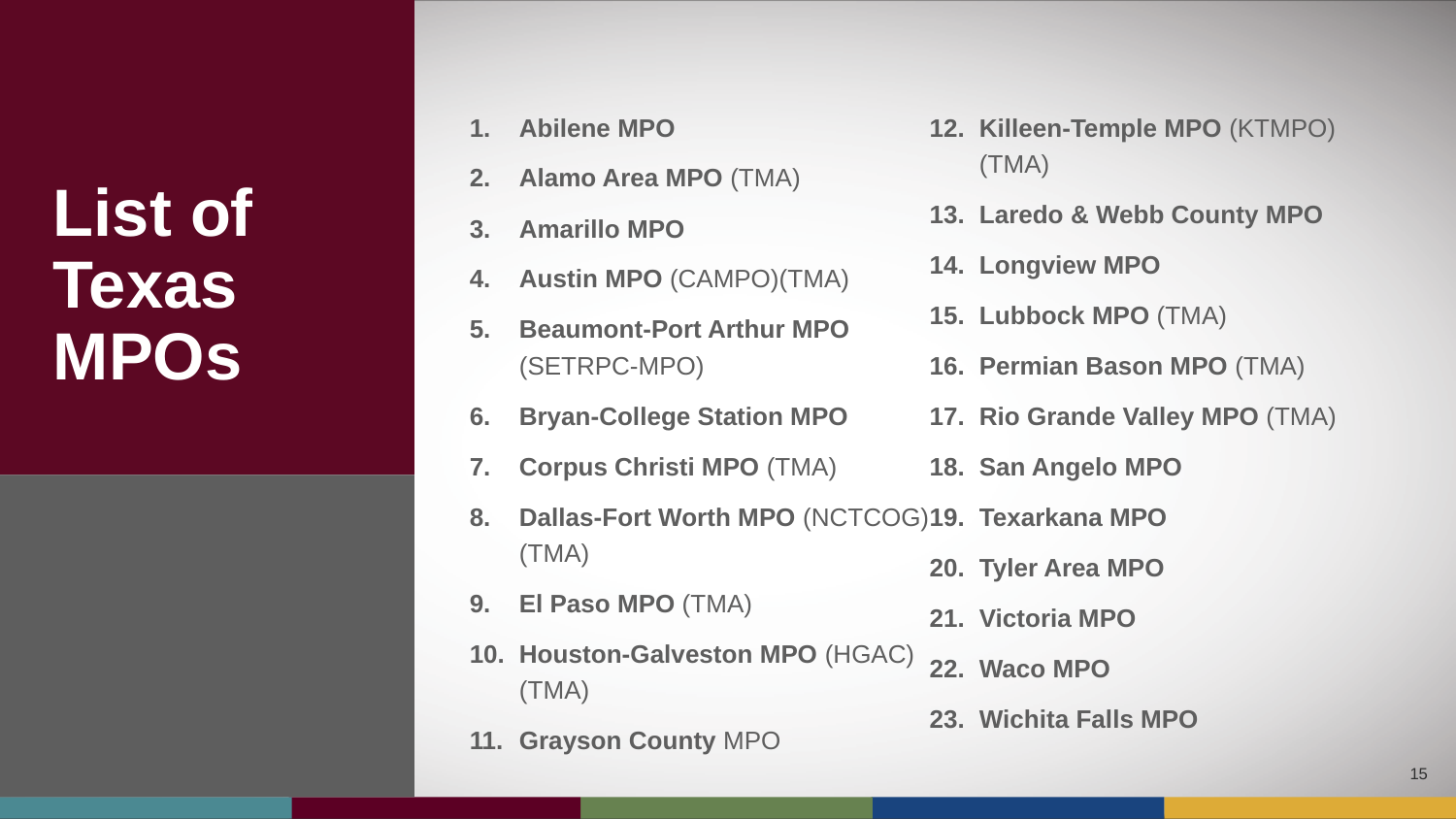

Abilene MPO
Alamo Area MPO (TMA)
Amarillo MPO
Austin MPO (CAMPO)(TMA)
Beaumont-Port Arthur MPO (SETRPC-MPO)
Bryan-College Station MPO
Corpus Christi MPO (TMA)
Dallas-Fort Worth MPO (NCTCOG)(TMA)
El Paso MPO (TMA)
Houston-Galveston MPO (HGAC)(TMA)
Grayson County MPO
Killeen-Temple MPO (KTMPO)(TMA)
Laredo & Webb County MPO
Longview MPO
Lubbock MPO (TMA)
Permian Bason MPO (TMA)
Rio Grande Valley MPO (TMA)
San Angelo MPO
Texarkana MPO
Tyler Area MPO
Victoria MPO
Waco MPO
Wichita Falls MPO
# List of Texas MPOs
15